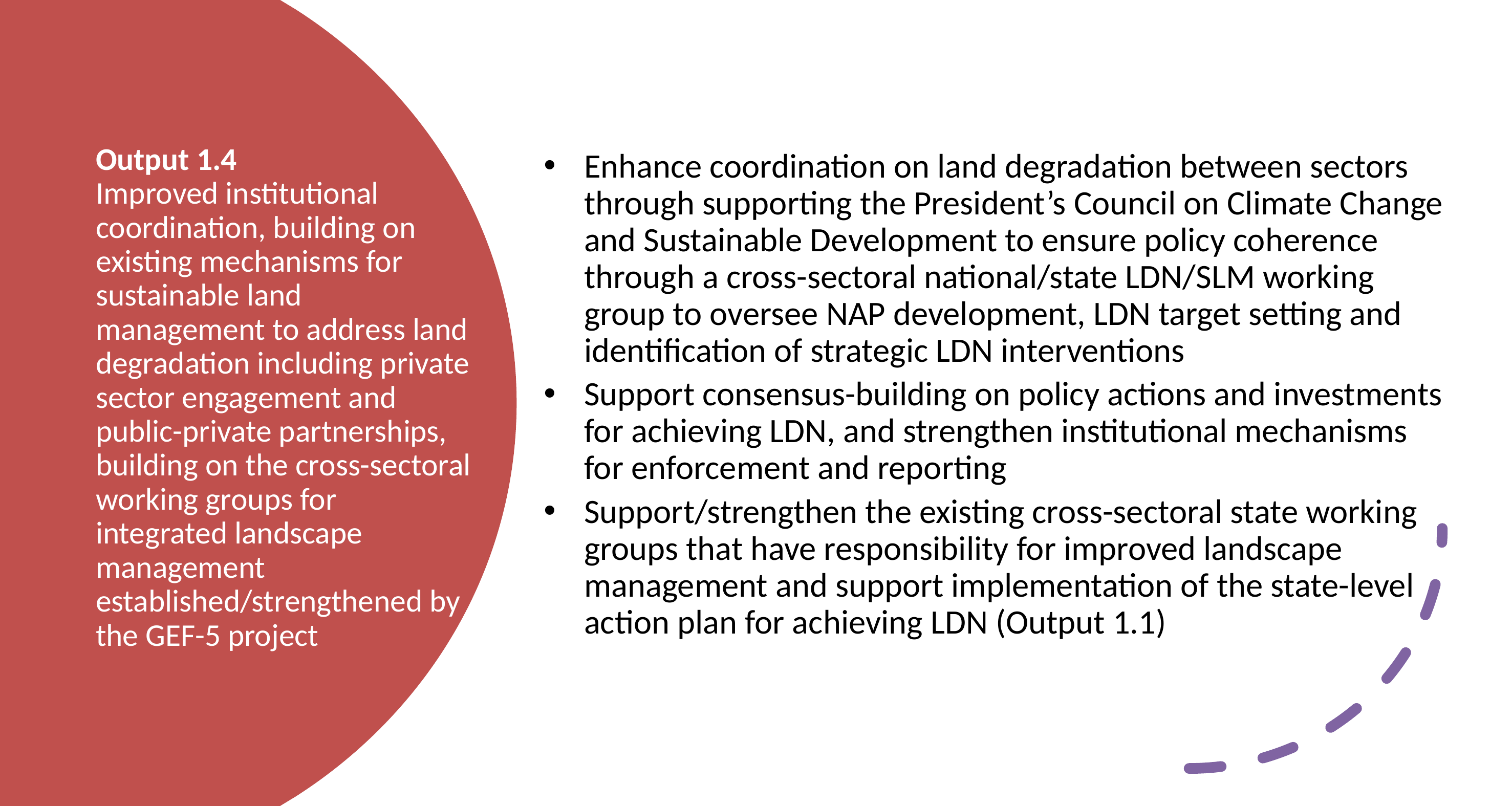

Enhance coordination on land degradation between sectors through supporting the President’s Council on Climate Change and Sustainable Development to ensure policy coherence through a cross-sectoral national/state LDN/SLM working group to oversee NAP development, LDN target setting and identification of strategic LDN interventions
Support consensus-building on policy actions and investments for achieving LDN, and strengthen institutional mechanisms for enforcement and reporting
Support/strengthen the existing cross-sectoral state working groups that have responsibility for improved landscape management and support implementation of the state-level action plan for achieving LDN (Output 1.1)
# Output 1.4 Improved institutional coordination, building on existing mechanisms for sustainable land management to address land degradation including private sector engagement and public-private partnerships, building on the cross-sectoral working groups for integrated landscape management established/strengthened by the GEF-5 project